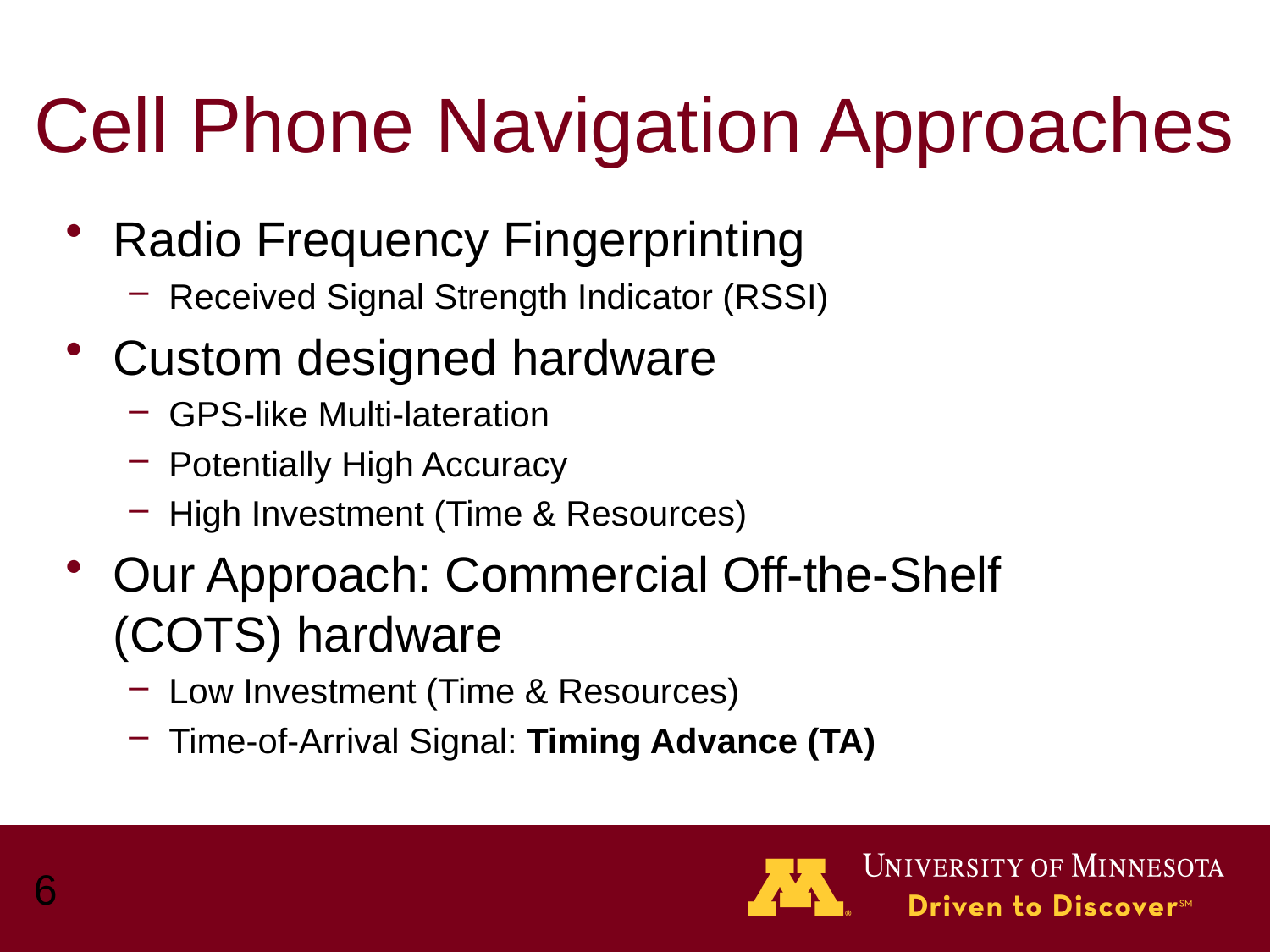

# Cell Phone Navigation Approaches
Radio Frequency Fingerprinting
Received Signal Strength Indicator (RSSI)
Custom designed hardware
GPS-like Multi-lateration
Potentially High Accuracy
High Investment (Time & Resources)
Our Approach: Commercial Off-the-Shelf (COTS) hardware
Low Investment (Time & Resources)
Time-of-Arrival Signal: Timing Advance (TA)